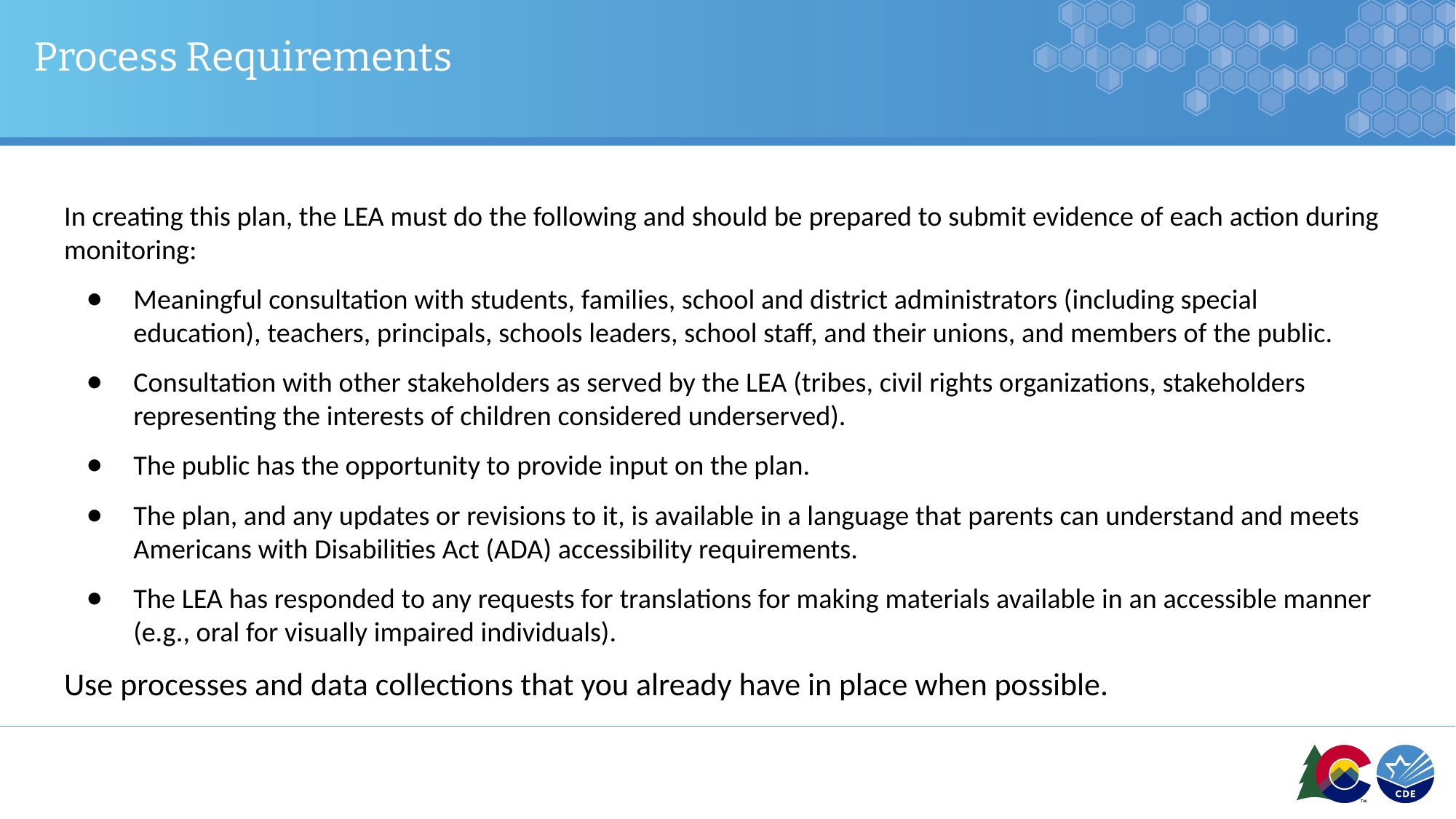

# Process Requirements
In creating this plan, the LEA must do the following and should be prepared to submit evidence of each action during monitoring:
Meaningful consultation with students, families, school and district administrators (including special education), teachers, principals, schools leaders, school staff, and their unions, and members of the public.
Consultation with other stakeholders as served by the LEA (tribes, civil rights organizations, stakeholders representing the interests of children considered underserved).
The public has the opportunity to provide input on the plan.
The plan, and any updates or revisions to it, is available in a language that parents can understand and meets Americans with Disabilities Act (ADA) accessibility requirements.
The LEA has responded to any requests for translations for making materials available in an accessible manner (e.g., oral for visually impaired individuals).
Use processes and data collections that you already have in place when possible.